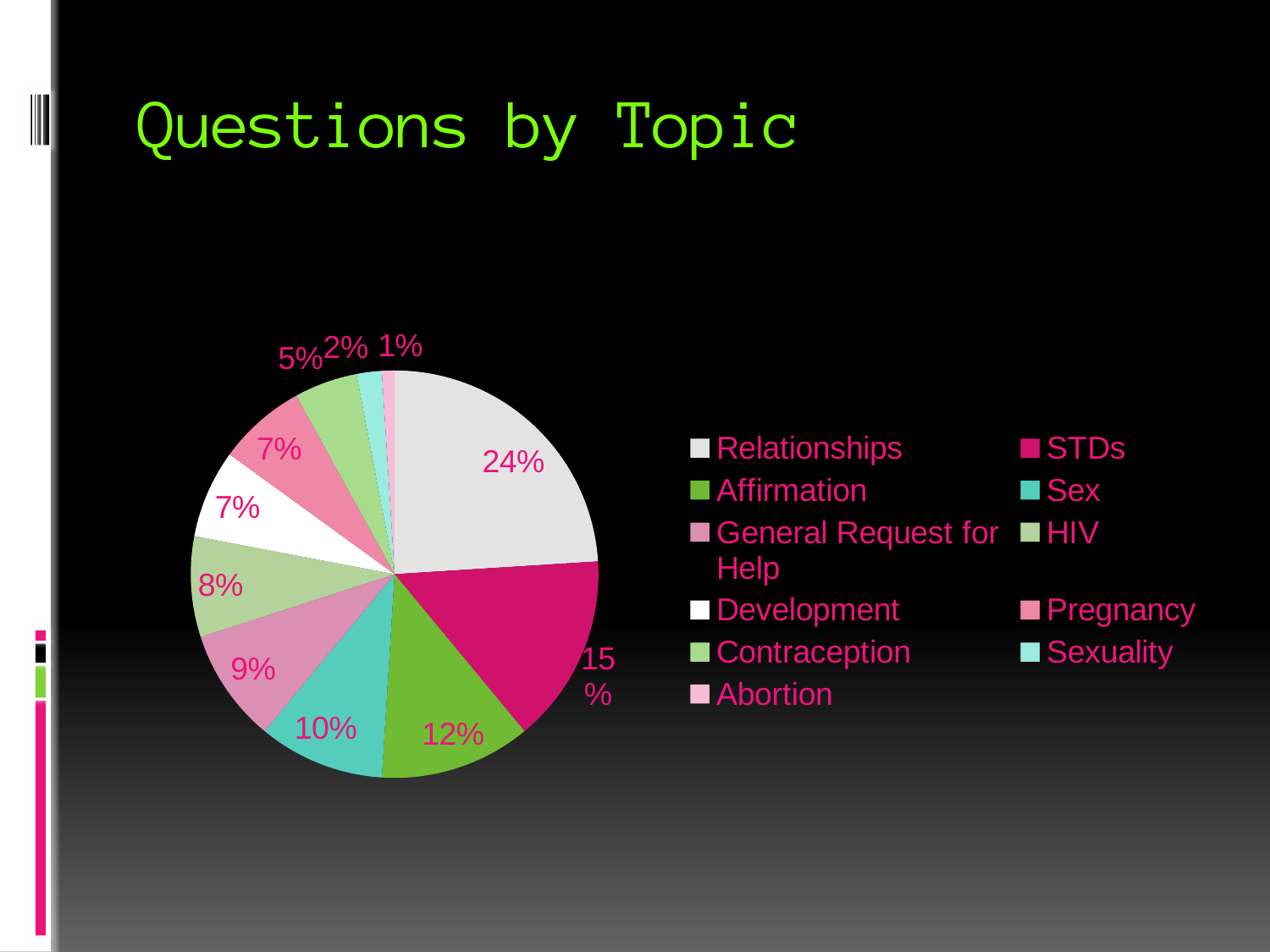

# Questions by Topic

### Chart

| Category | Sales |
|---|---|
| Relationships | 0.24 |
| STDs | 0.15 |
| Affirmation | 0.12 |
| Sex | 0.1 |
| General Request for Help | 0.09 |
| HIV | 0.08 |
| Development | 0.07 |
| Pregnancy | 0.07 |
| Contraception | 0.05 |
| Sexuality | 0.02 |
| Abortion | 0.01 |